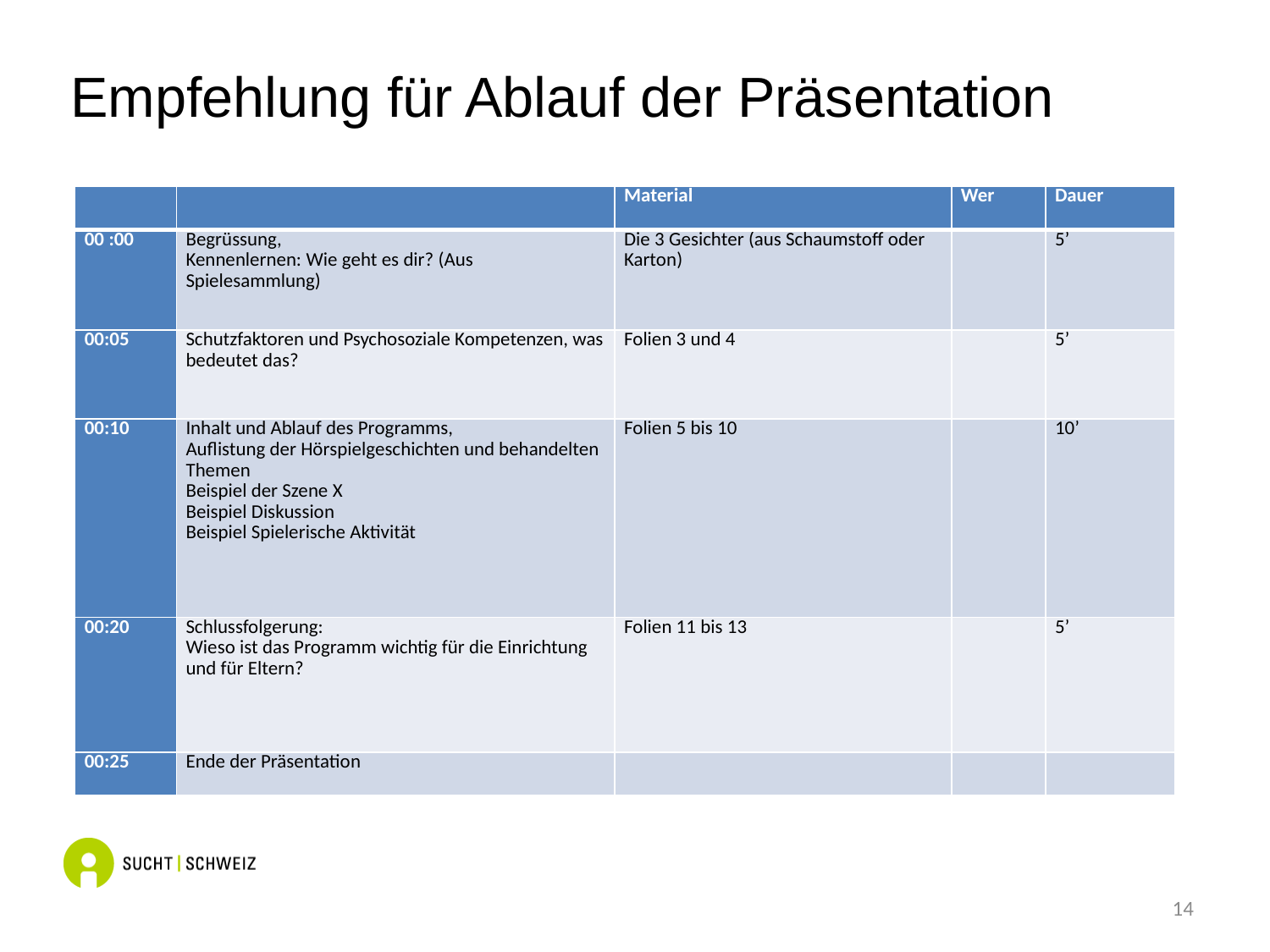

# Empfehlung für Ablauf der Präsentation
|  |  | Material | Wer | Dauer |
| --- | --- | --- | --- | --- |
| 00 :00 | Begrüssung, Kennenlernen: Wie geht es dir? (Aus Spielesammlung) | Die 3 Gesichter (aus Schaumstoff oder Karton) |  | 5’ |
| 00:05 | Schutzfaktoren und Psychosoziale Kompetenzen, was bedeutet das? | Folien 3 und 4 |  | 5’ |
| 00:10 | Inhalt und Ablauf des Programms, Auflistung der Hörspielgeschichten und behandelten Themen Beispiel der Szene X Beispiel Diskussion Beispiel Spielerische Aktivität | Folien 5 bis 10 |  | 10’ |
| 00:20 | Schlussfolgerung: Wieso ist das Programm wichtig für die Einrichtung und für Eltern? | Folien 11 bis 13 |  | 5’ |
| 00:25 | Ende der Präsentation |  |  |  |
14